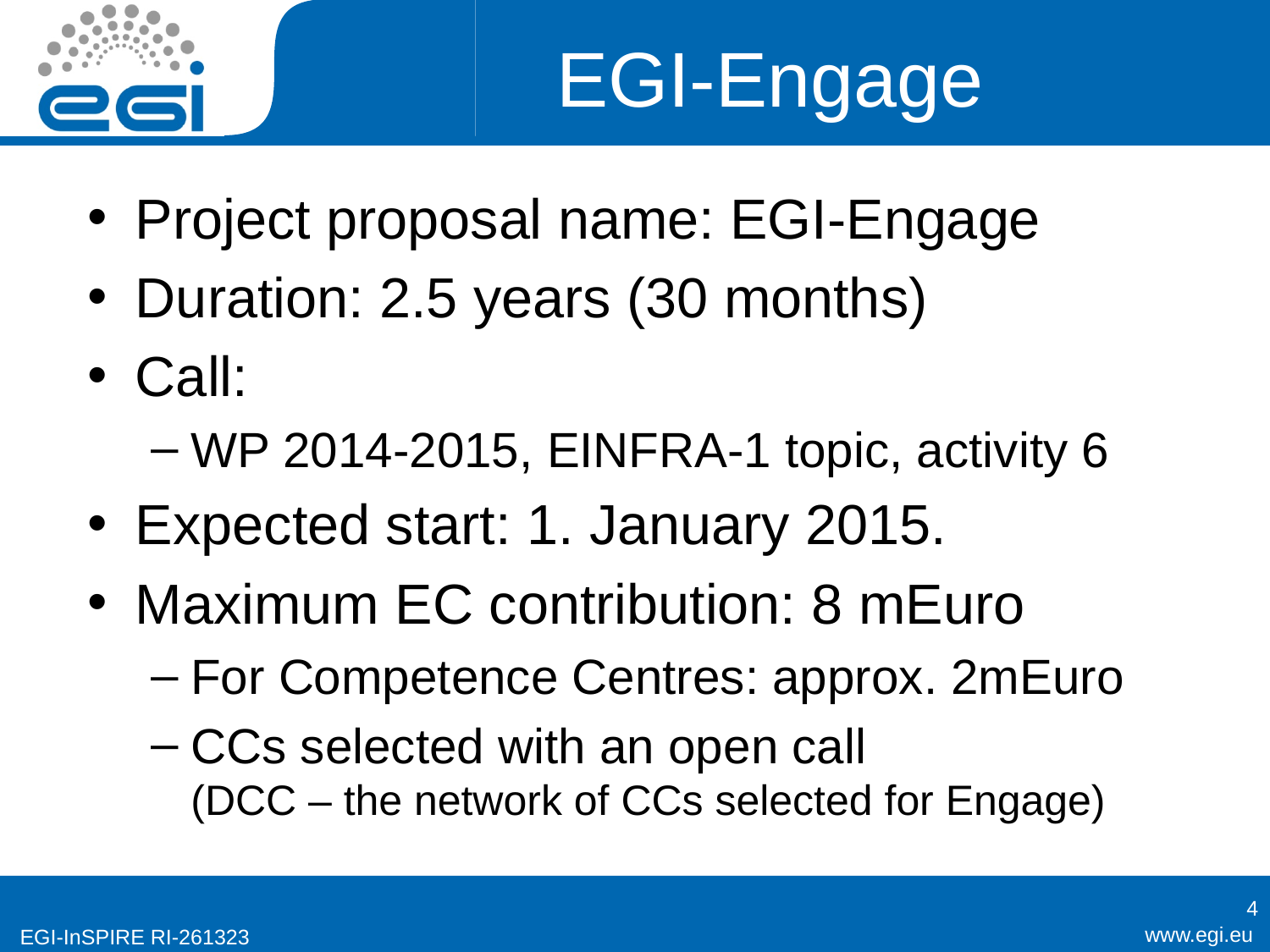

# EGI-Engage
Project proposal name: EGI-Engage
Duration: 2.5 years (30 months)
Call:
WP 2014-2015, EINFRA-1 topic, activity 6
Expected start: 1. January 2015.
Maximum EC contribution: 8 mEuro
For Competence Centres: approx. 2mEuro
CCs selected with an open call
(DCC – the network of CCs selected for Engage)
4